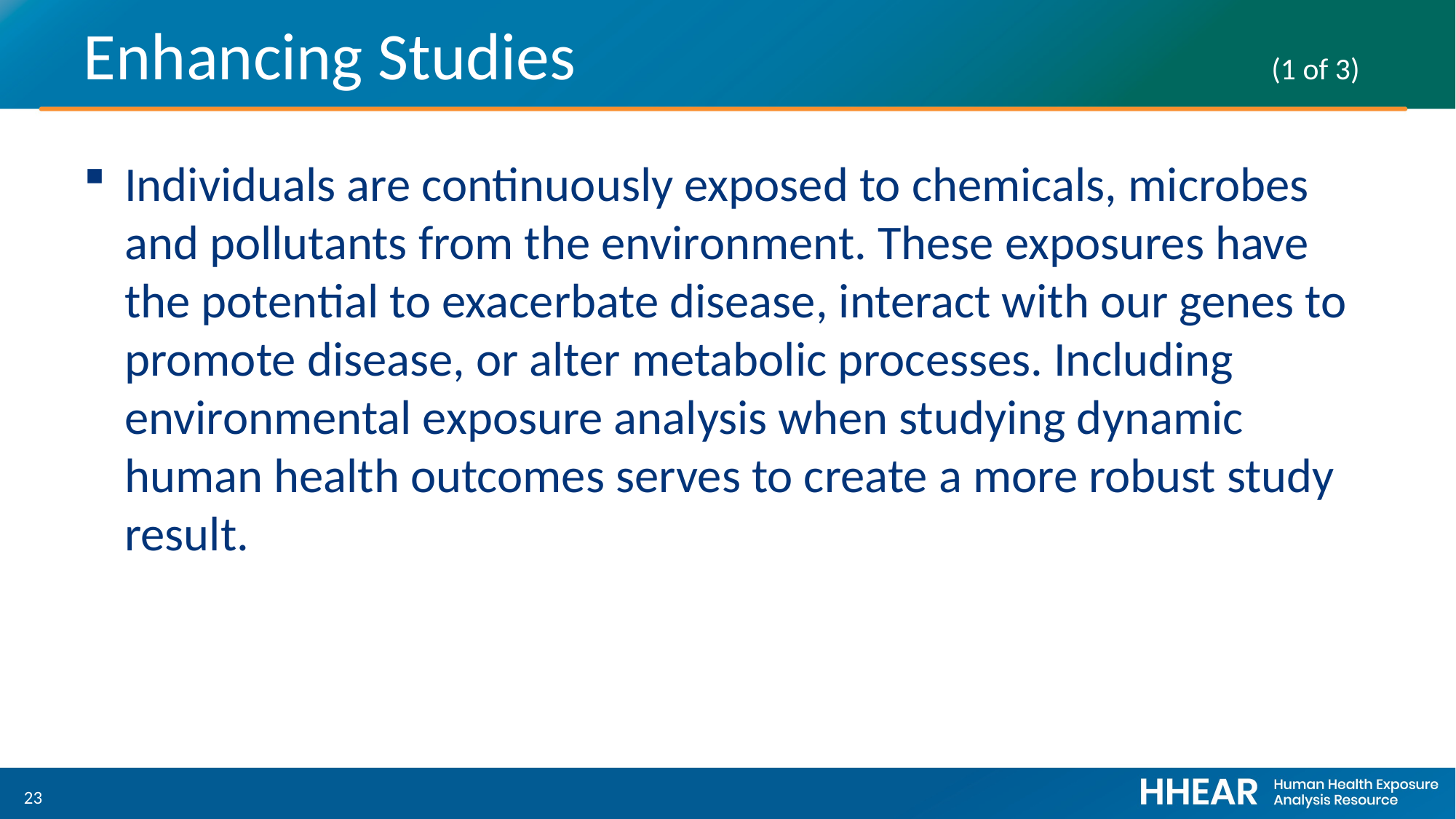

# Enhancing Studies                                              (1 of 3)
Individuals are continuously exposed to chemicals, microbes and pollutants from the environment. These exposures have the potential to exacerbate disease, interact with our genes to promote disease, or alter metabolic processes. Including environmental exposure analysis when studying dynamic human health outcomes serves to create a more robust study result.
23